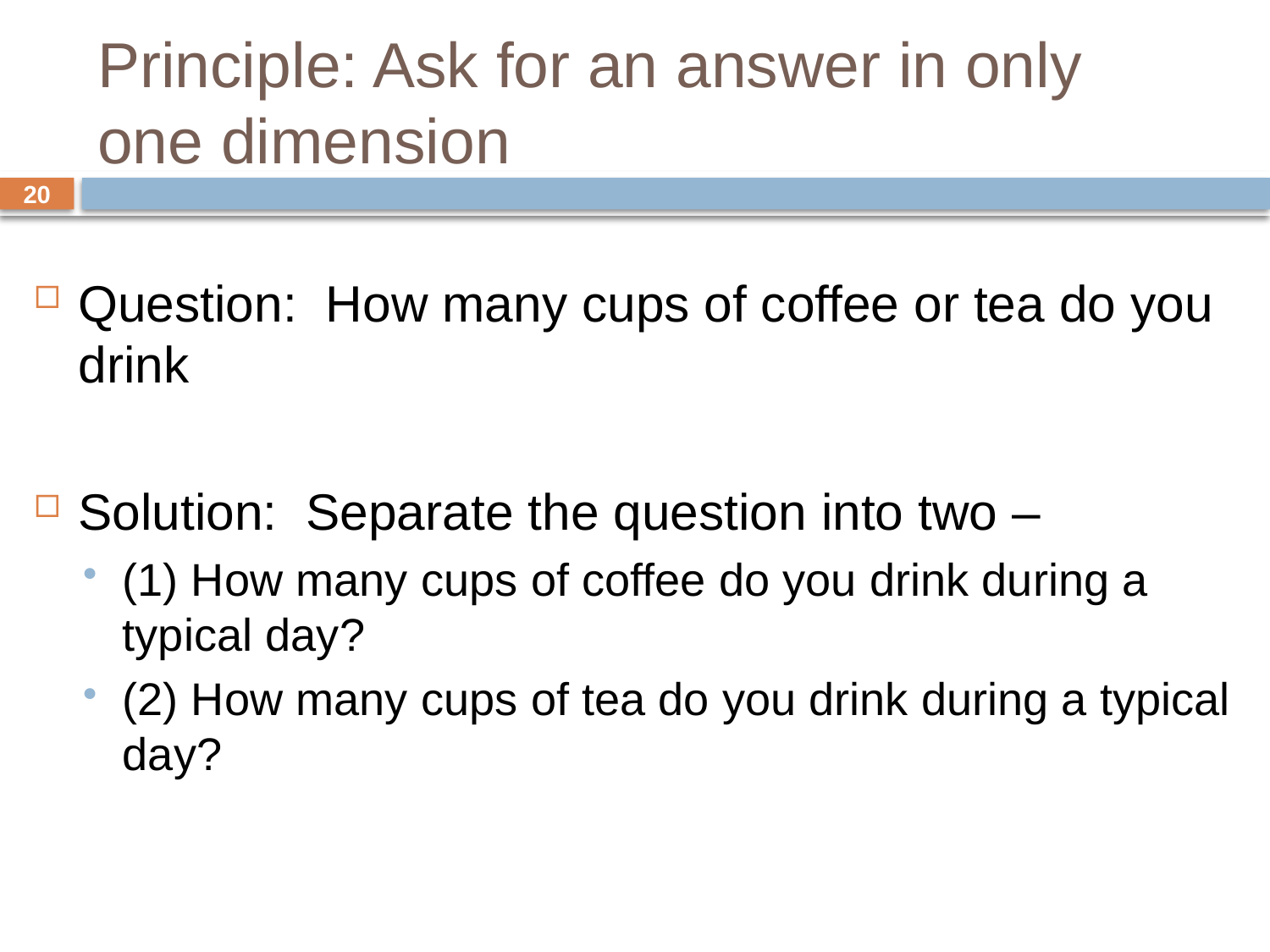

# Principle: Ask for an answer in only one dimension
20
Question:  How many cups of coffee or tea do you drink

Solution:  Separate the question into two –
(1) How many cups of coffee do you drink during a typical day?
(2) How many cups of tea do you drink during a typical day?